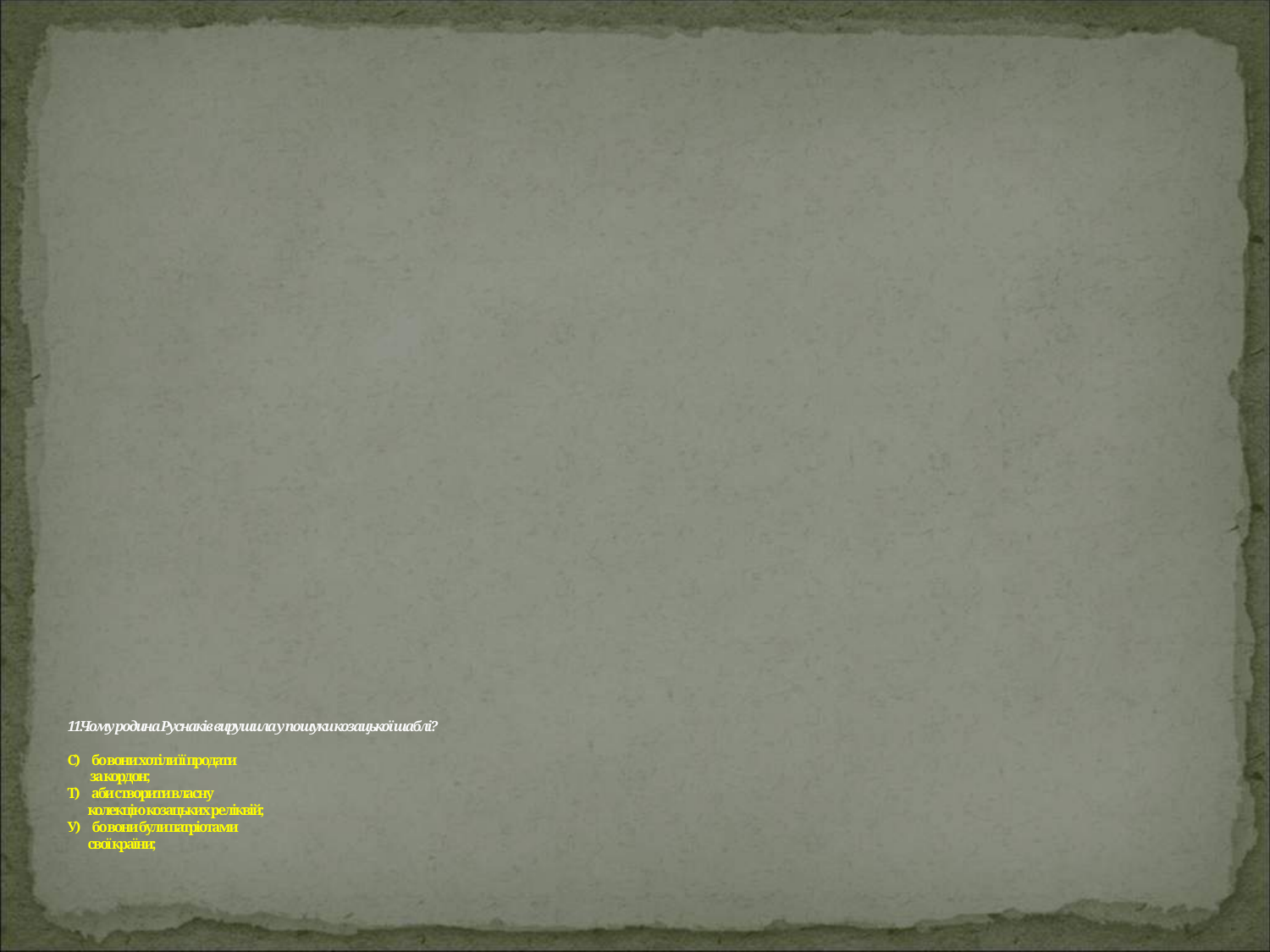

# 11.Чому родина Руснаків вирушила у пошуки козацької шаблі? С)       бо вони хотіли її продати за кордон; Т)       аби створити власну колекцію козацьких реліквій; У)       бо вони були патріотами свої країни;